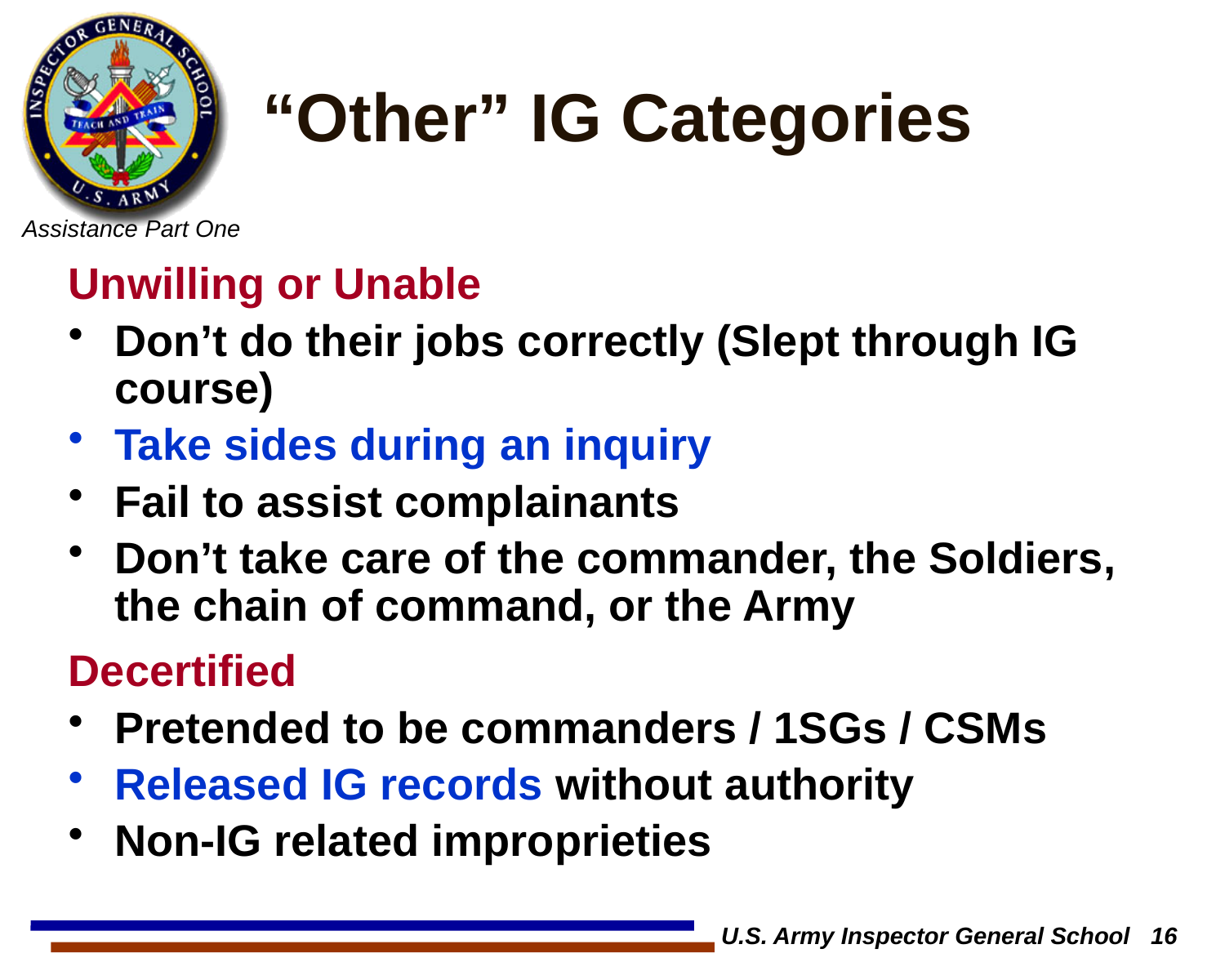

# “Other” IG Categories
Unwilling or Unable
Don’t do their jobs correctly (Slept through IG course)
Take sides during an inquiry
Fail to assist complainants
Don’t take care of the commander, the Soldiers, the chain of command, or the Army
Decertified
Pretended to be commanders / 1SGs / CSMs
Released IG records without authority
Non-IG related improprieties
U.S. Army Inspector General School   16